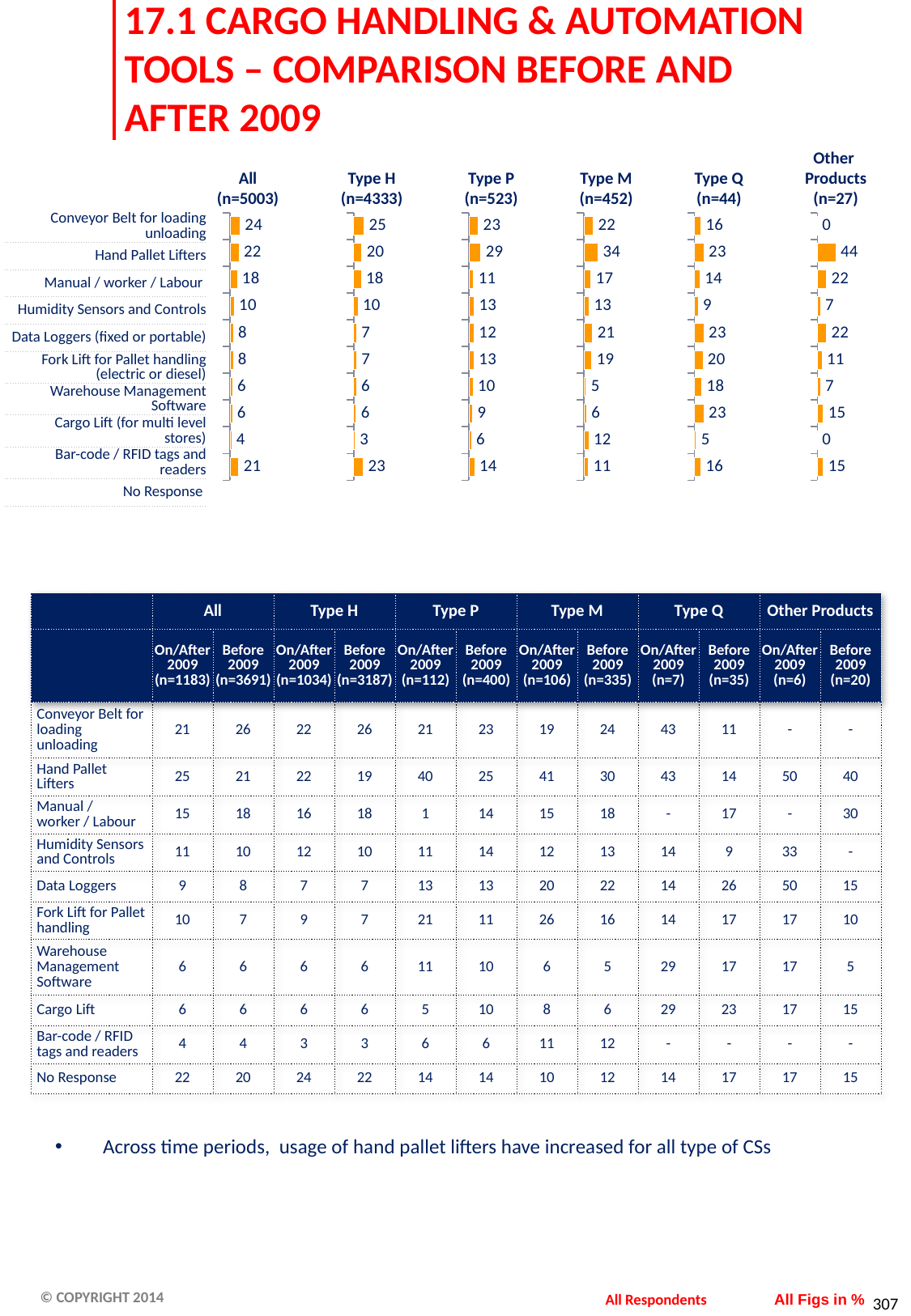

# 17.1 CARGO HANDLING & AUTOMATION TOOLS – COMPARISON BEFORE AND AFTER 2009
Other
Products
(n=27)
All
(n=5003)
Type H
(n=4333)
Type P
(n=523)
Type M
(n=452)
Type Q
(n=44)

### Chart

| Category | Rank 1 |
|---|---|
|  Conveyor Belt for loading unloading | 24.35 |
|  Hand Pallet Lifters | 21.5 |
|  Manual / worker / Labour | 17.65 |
|  Humidity Sensors and Controls | 10.38 |
|  Data Loggers (fixed or portable) | 8.07 |
|  Fork Lift for Pallet handling (electric or diesel) | 7.79 |
|  Warehouse Management Software | 6.08 |
|  Cargo Lift (for multi level stores) | 5.92 |
|  Bar-code / RFID tags and readers | 3.8299999999999987 |
|  No Response | 21.12 |

### Chart

| Category | Rank 1 |
|---|---|
|  Conveyor Belt for loading unloading | 24.95 |
|  Hand Pallet Lifters | 19.57 |
|  Manual / worker / Labour | 18.26 |
|  Humidity Sensors and Controls | 10.15 |
|  Data Loggers (fixed or portable) | 6.55 |
|  Fork Lift for Pallet handling (electric or diesel) | 6.9 |
|  Warehouse Management Software | 6.1899999999999995 |
|  Cargo Lift (for multi level stores) | 5.8199999999999985 |
|  Bar-code / RFID tags and readers | 2.77 |
|  No Response | 22.69 |

### Chart

| Category | Rank 1 |
|---|---|
|  Conveyor Belt for loading unloading | 22.75 |
|  Hand Pallet Lifters | 28.87 |
|  Manual / worker / Labour | 11.28 |
|  Humidity Sensors and Controls | 13.19 |
|  Data Loggers (fixed or portable) | 12.43 |
|  Fork Lift for Pallet handling (electric or diesel) | 12.81 |
|  Warehouse Management Software | 9.94 |
|  Cargo Lift (for multi level stores) | 8.8 |
|  Bar-code / RFID tags and readers | 6.31 |
|  No Response | 13.77 |

### Chart

| Category | Rank 1 |
|---|---|
|  Conveyor Belt for loading unloading | 22.12 |
|  Hand Pallet Lifters | 34.07 |
|  Manual / worker / Labour | 17.04 |
|  Humidity Sensors and Controls | 12.61 |
|  Data Loggers (fixed or portable) | 21.02 |
|  Fork Lift for Pallet handling (electric or diesel) | 18.81 |
|  Warehouse Management Software | 5.09 |
|  Cargo Lift (for multi level stores) | 6.42 |
|  Bar-code / RFID tags and readers | 11.950000000000006 |
|  No Response | 11.06 |

### Chart

| Category | Rank 1 |
|---|---|
|  Conveyor Belt for loading unloading | 15.91 |
|  Hand Pallet Lifters | 22.73 |
|  Manual / worker / Labour | 13.64 |
|  Humidity Sensors and Controls | 9.09 |
|  Data Loggers (fixed or portable) | 22.73 |
|  Fork Lift for Pallet handling (electric or diesel) | 20.45 |
|  Warehouse Management Software | 18.18 |
|  Cargo Lift (for multi level stores) | 22.73 |
|  Bar-code / RFID tags and readers | 4.55 |
|  No Response | 15.91 |

### Chart

| Category | Rank 1 |
|---|---|
|  Conveyor Belt for loading unloading | 0.0 |
|  Hand Pallet Lifters | 44.44 |
|  Manual / worker / Labour | 22.22 |
|  Humidity Sensors and Controls | 7.41 |
|  Data Loggers (fixed or portable) | 22.22 |
|  Fork Lift for Pallet handling (electric or diesel) | 11.11 |
|  Warehouse Management Software | 7.41 |
|  Cargo Lift (for multi level stores) | 14.81 |
|  Bar-code / RFID tags and readers | 0.0 |
|  No Response | 14.81 |
| Conveyor Belt for loading unloading |
| --- |
| Hand Pallet Lifters |
| Manual / worker / Labour |
| Humidity Sensors and Controls |
| Data Loggers (fixed or portable) |
| Fork Lift for Pallet handling (electric or diesel) |
| Warehouse Management Software |
| Cargo Lift (for multi level stores) |
| Bar-code / RFID tags and readers |
| No Response |
|  | All |  | Type H |  | Type P |  | Type M |  | Type Q |  | Other Products |  |
| --- | --- | --- | --- | --- | --- | --- | --- | --- | --- | --- | --- | --- |
|  | On/After 2009 (n=1183) | Before 2009 (n=3691) | On/After 2009 (n=1034) | Before 2009 (n=3187) | On/After 2009 (n=112) | Before 2009 (n=400) | On/After 2009 (n=106) | Before 2009 (n=335) | On/After 2009 (n=7) | Before 2009 (n=35) | On/After 2009 (n=6) | Before 2009 (n=20) |
| Conveyor Belt for loading unloading | 21 | 26 | 22 | 26 | 21 | 23 | 19 | 24 | 43 | 11 | - | - |
| Hand Pallet Lifters | 25 | 21 | 22 | 19 | 40 | 25 | 41 | 30 | 43 | 14 | 50 | 40 |
| Manual / worker / Labour | 15 | 18 | 16 | 18 | 1 | 14 | 15 | 18 | - | 17 | - | 30 |
| Humidity Sensors and Controls | 11 | 10 | 12 | 10 | 11 | 14 | 12 | 13 | 14 | 9 | 33 | - |
| Data Loggers | 9 | 8 | 7 | 7 | 13 | 13 | 20 | 22 | 14 | 26 | 50 | 15 |
| Fork Lift for Pallet handling | 10 | 7 | 9 | 7 | 21 | 11 | 26 | 16 | 14 | 17 | 17 | 10 |
| Warehouse Management Software | 6 | 6 | 6 | 6 | 11 | 10 | 6 | 5 | 29 | 17 | 17 | 5 |
| Cargo Lift | 6 | 6 | 6 | 6 | 5 | 10 | 8 | 6 | 29 | 23 | 17 | 15 |
| Bar-code / RFID tags and readers | 4 | 4 | 3 | 3 | 6 | 6 | 11 | 12 | - | - | - | - |
| No Response | 22 | 20 | 24 | 22 | 14 | 14 | 10 | 12 | 14 | 17 | 17 | 15 |
Across time periods,  usage of hand pallet lifters have increased for all type of CSs

All Respondents
All Figs in %